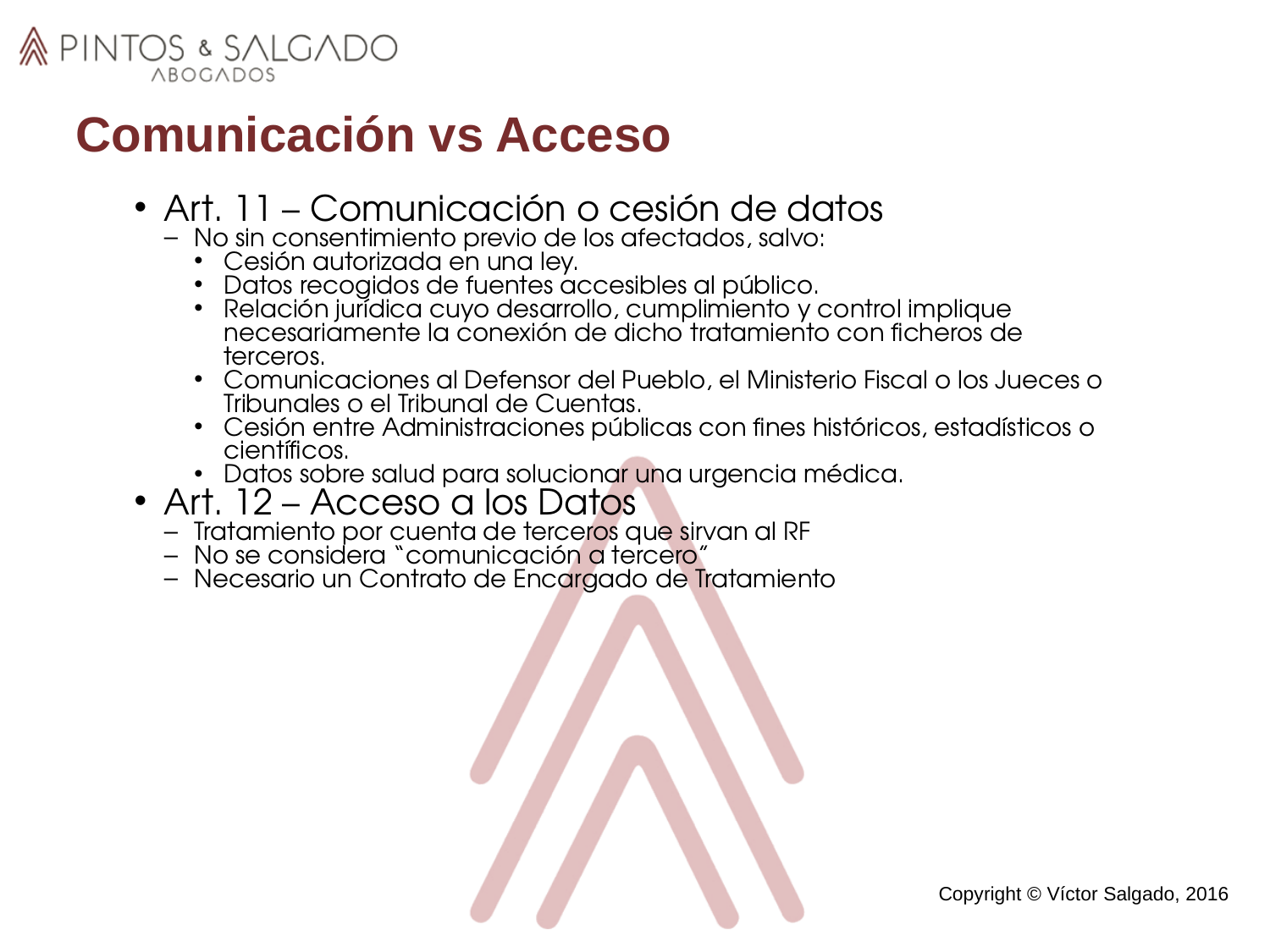

Comunicación vs Acceso
Art. 11 – Comunicación o cesión de datos
No sin consentimiento previo de los afectados, salvo:
Cesión autorizada en una ley.
Datos recogidos de fuentes accesibles al público.
Relación jurídica cuyo desarrollo, cumplimiento y control implique necesariamente la conexión de dicho tratamiento con ficheros de terceros.
Comunicaciones al Defensor del Pueblo, el Ministerio Fiscal o los Jueces o Tribunales o el Tribunal de Cuentas.
Cesión entre Administraciones públicas con fines históricos, estadísticos o científicos.
Datos sobre salud para solucionar una urgencia médica.
Art. 12 – Acceso a los Datos
Tratamiento por cuenta de terceros que sirvan al RF
No se considera “comunicación a tercero”
Necesario un Contrato de Encargado de Tratamiento
Copyright © Víctor Salgado, 2016